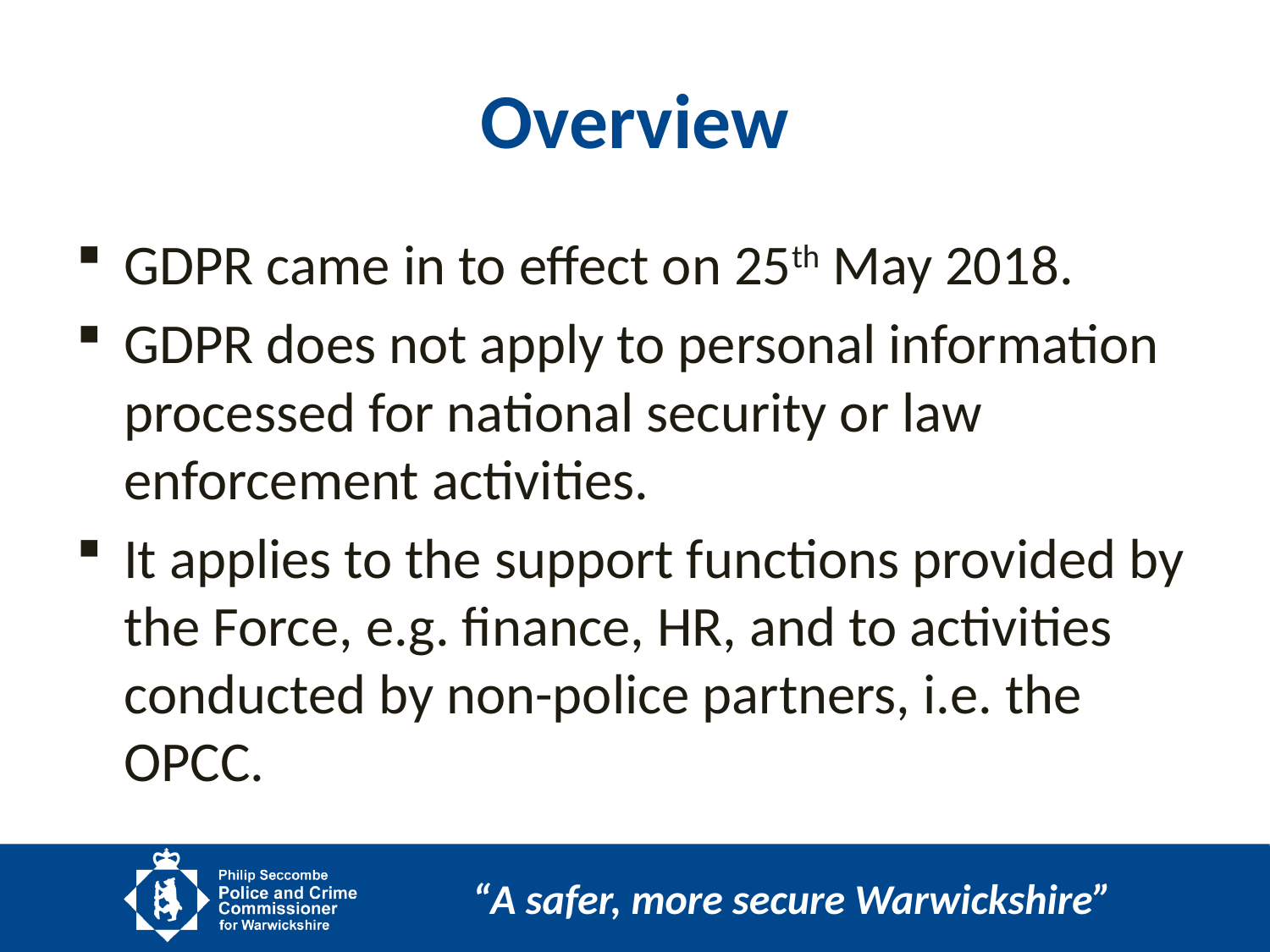

# Overview
GDPR came in to effect on 25th May 2018.
GDPR does not apply to personal information processed for national security or law enforcement activities.
It applies to the support functions provided by the Force, e.g. finance, HR, and to activities conducted by non-police partners, i.e. the OPCC.